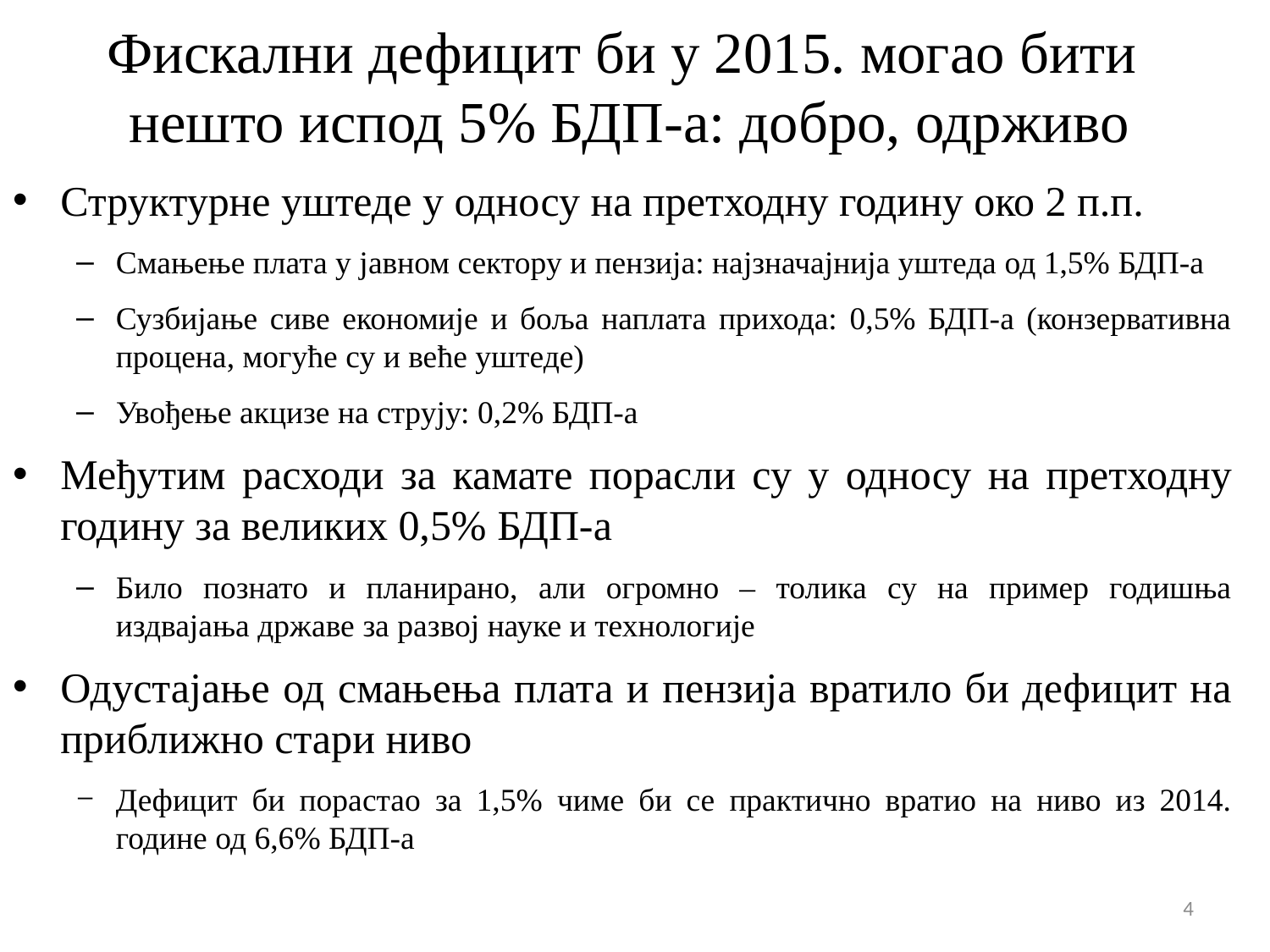

# Фискални дефицит би у 2015. могао бити нешто испод 5% БДП-а: добро, одрживо
Структурне уштеде у односу на претходну годину око 2 п.п.
Смањење плата у јавном сектору и пензија: најзначајнија уштеда од 1,5% БДП-а
Сузбијање сиве економије и боља наплата прихода: 0,5% БДП-а (конзервативна процена, могуће су и веће уштеде)
Увођење акцизе на струју: 0,2% БДП-а
Међутим расходи за камате порасли су у односу на претходну годину за великих 0,5% БДП-а
Било познато и планирано, али огромно – толика су на пример годишња издвајања државе за развој науке и технологије
Одустајање од смањења плата и пензија вратило би дефицит на приближно стари ниво
Дефицит би порастао за 1,5% чиме би се практично вратио на ниво из 2014. године од 6,6% БДП-а

4